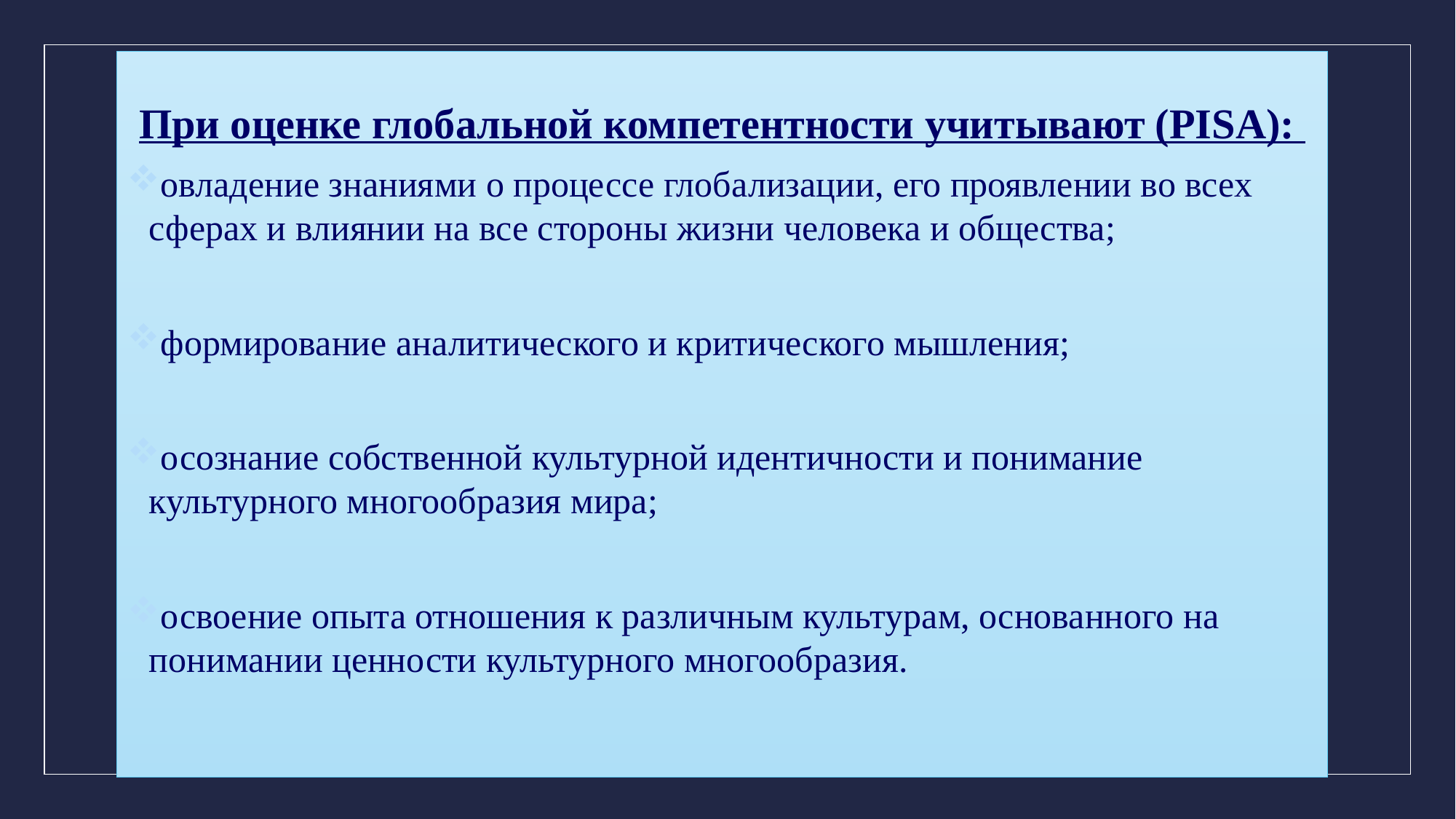

При оценке глобальной компетентности учитывают (PISA):
овладение знаниями о процессе глобализации, его проявлении во всех сферах и влиянии на все стороны жизни человека и общества;

формирование аналитического и критического мышления;

осознание собственной культурной идентичности и понимание культурного многообразия мира;

освоение опыта отношения к различным культурам, основанного на понимании ценности культурного многообразия.
#